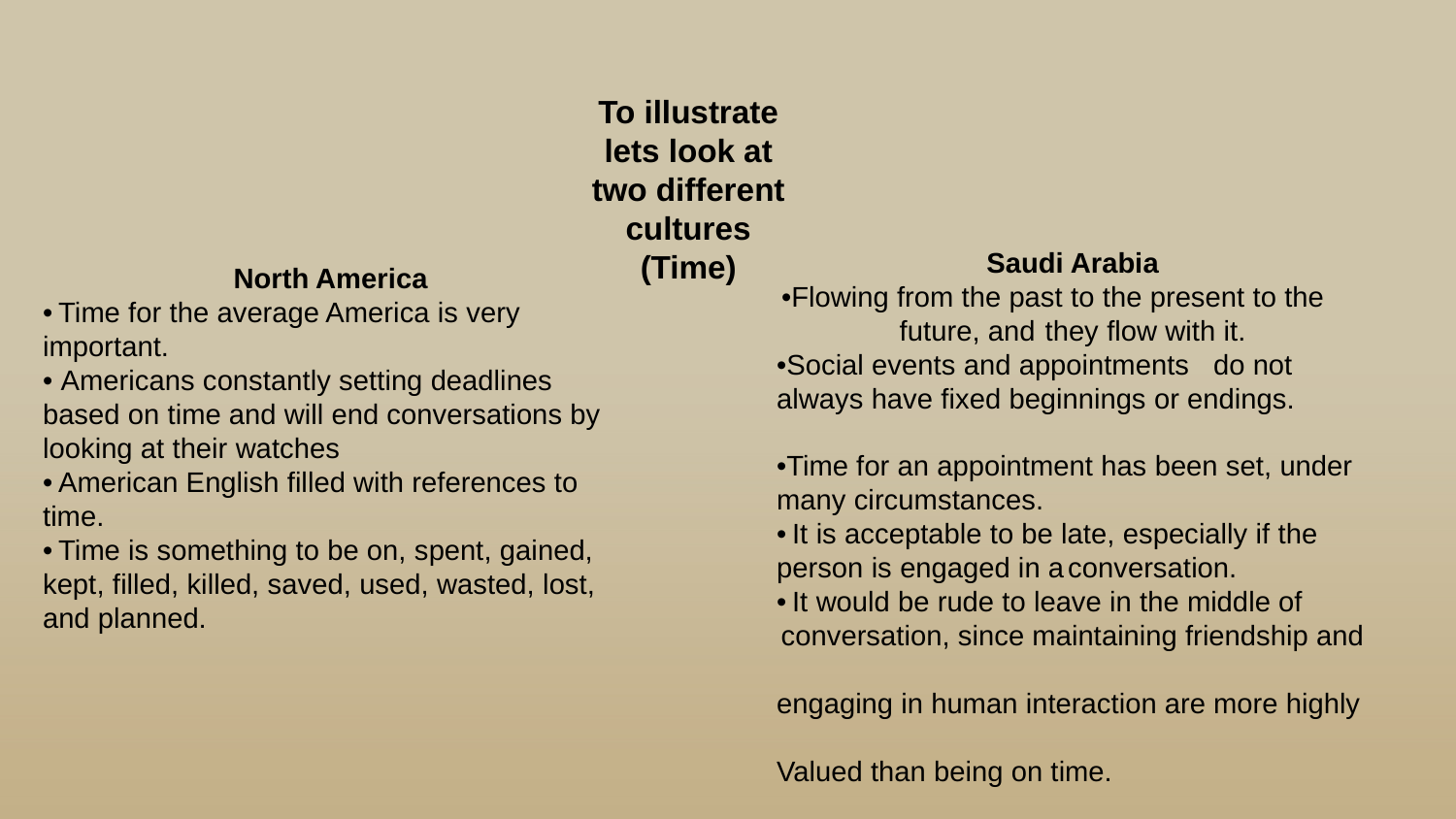

To illustrate lets look at two different cultures
(Time)
Saudi Arabia
•Flowing from the past to the present to the	 future, and	they flow with it.
•Social events and appointments	do not always have fixed beginnings or endings.
•Time for an appointment has been set, under many circumstances.
• It is acceptable to be late, especially if the person is engaged in a	conversation.
• It would be rude to leave in the middle of
conversation, since maintaining friendship and
engaging in human interaction are	more highly
Valued than being on time.

North America
• Time for the average America is very important.
• Americans constantly setting deadlines
based on time and will end conversations by looking at their watches
• American English filled with references to time.
• Time is something to be on, spent, gained,
kept, filled, killed, saved, used, wasted, lost, and planned.